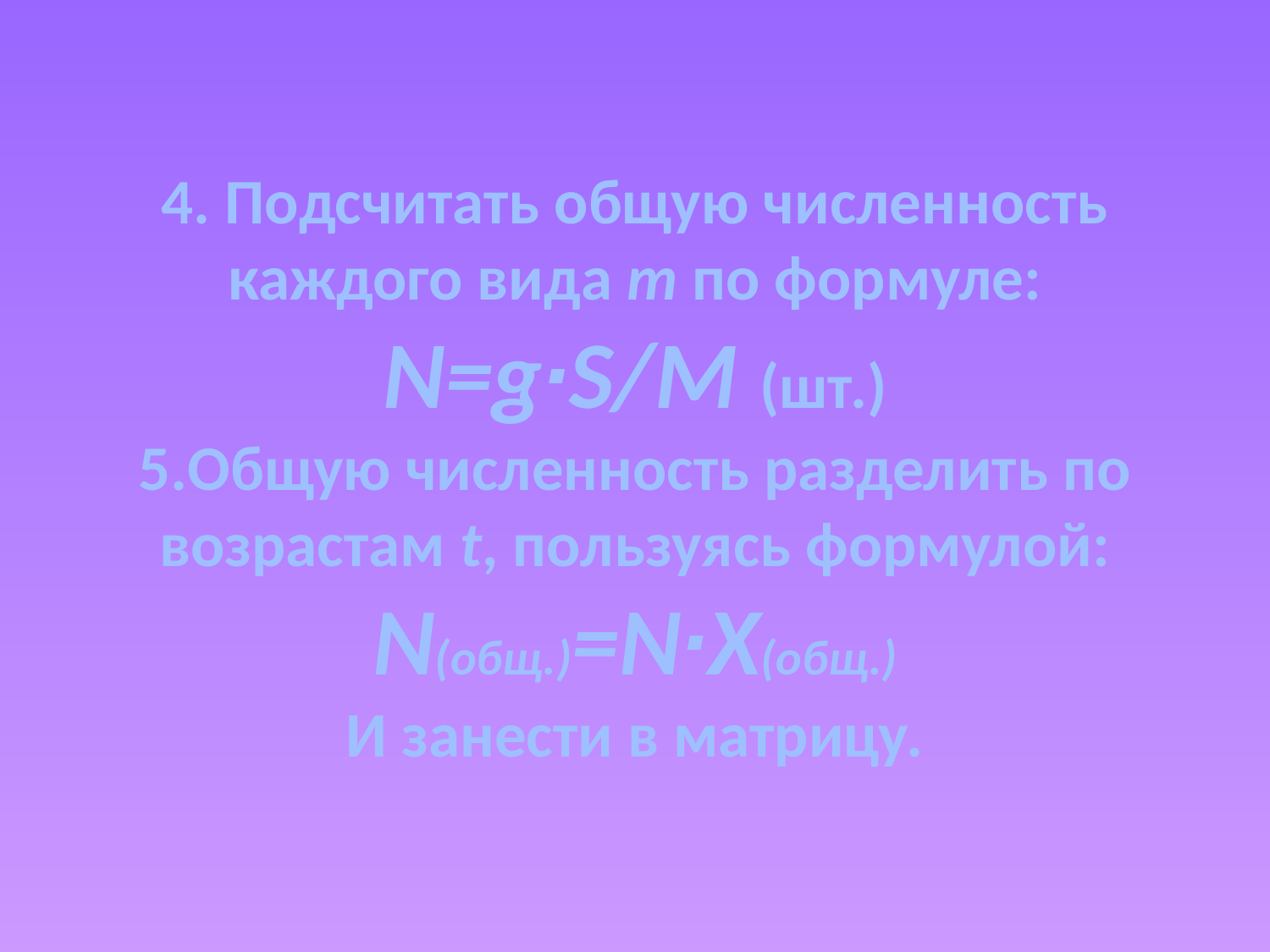

# 4. Подсчитать общую численность каждого вида m по формуле: N=g∙S/M (шт.) 5.Общую численность разделить по возрастам t, пользуясь формулой: N(общ.)=N∙X(общ.) И занести в матрицу.